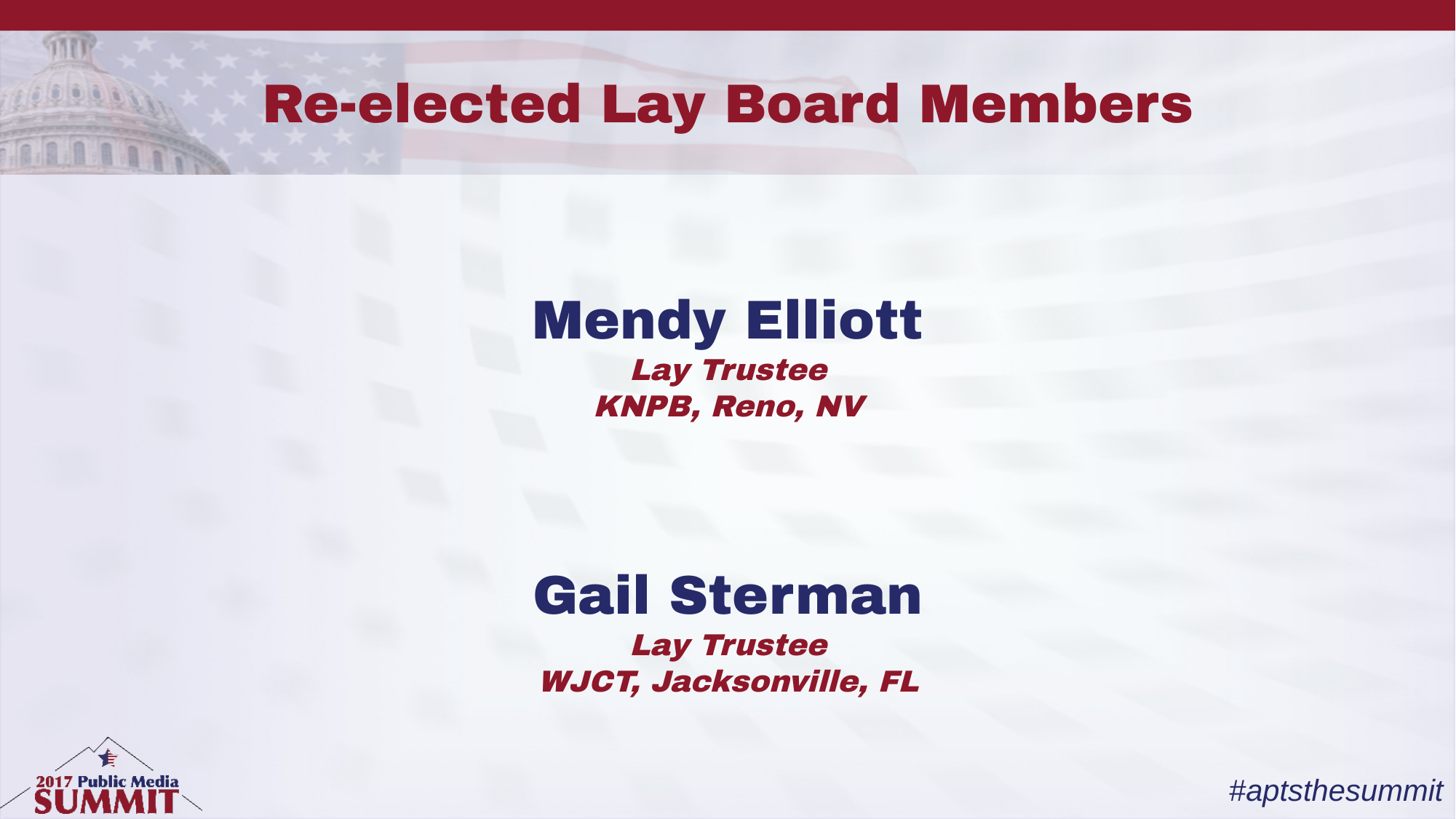

Re-elected Lay Board Members
# Mendy Elliott Lay Trustee KNPB, Reno, NV
Gail Sterman
Lay Trustee
WJCT, Jacksonville, FL